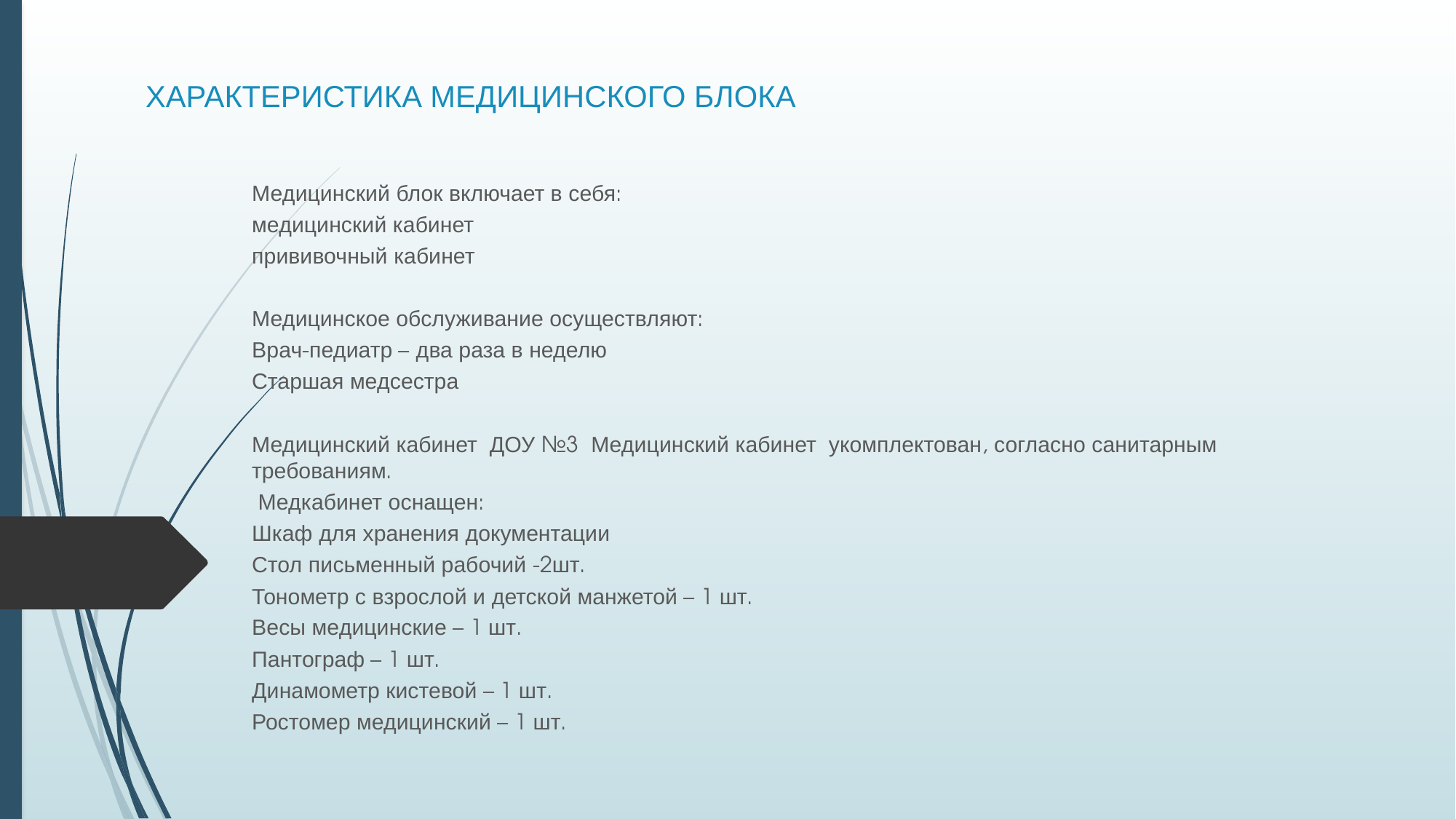

# ХАРАКТЕРИСТИКА МЕДИЦИНСКОГО БЛОКА
Медицинский блок включает в себя:
медицинский кабинет
прививочный кабинет

Медицинское обслуживание осуществляют:
Врач-педиатр – два раза в неделю
Старшая медсестра

Медицинский кабинет  ДОУ №3  Медицинский кабинет  укомплектован, согласно санитарным требованиям.
 Медкабинет оснащен:
Шкаф для хранения документации
Стол письменный рабочий -2шт.
Тонометр с взрослой и детской манжетой – 1 шт.
Весы медицинские – 1 шт.
Пантограф – 1 шт.
Динамометр кистевой – 1 шт.
Ростомер медицинский – 1 шт.